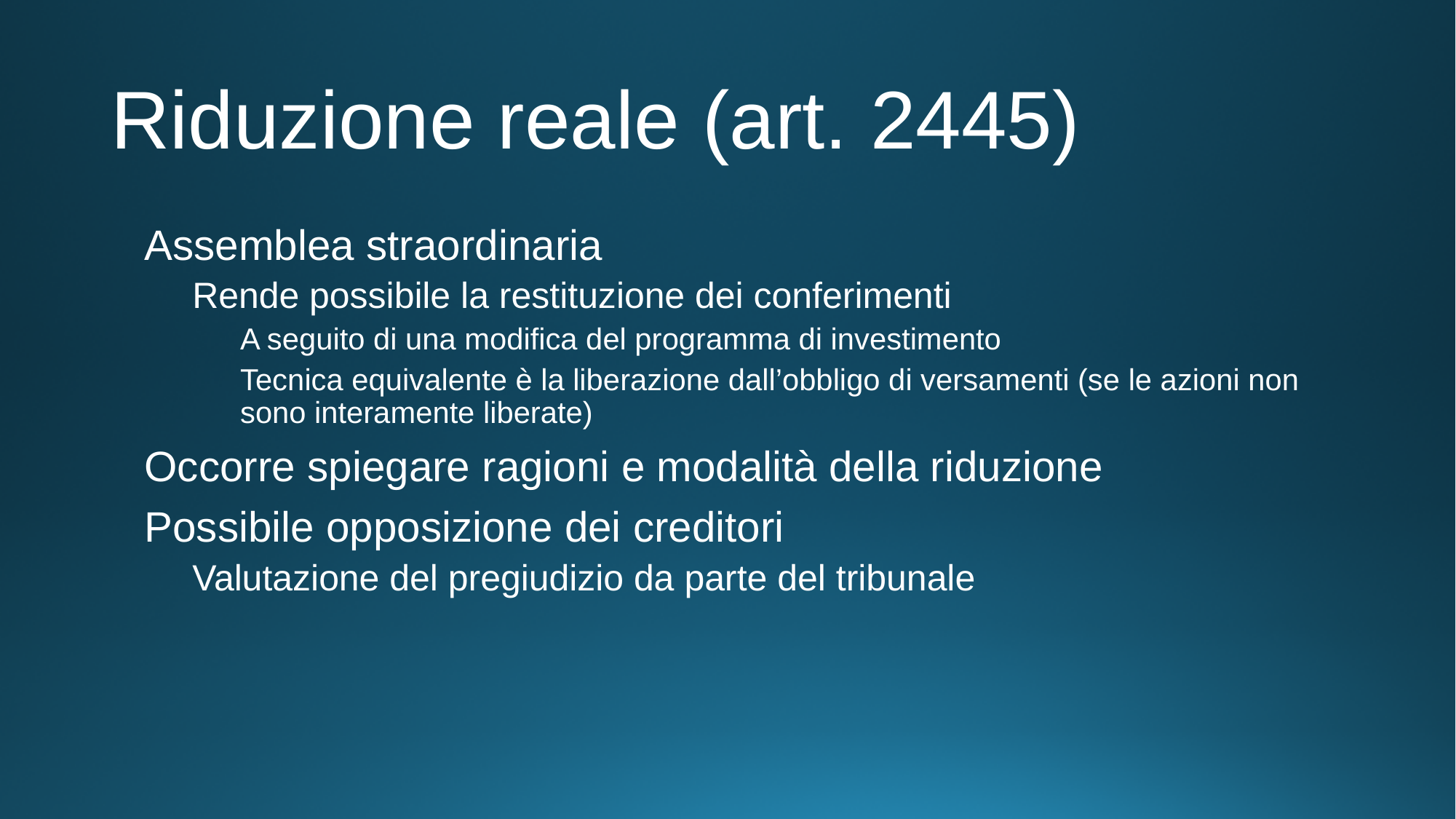

# Riduzione reale (art. 2445)
Assemblea straordinaria
Rende possibile la restituzione dei conferimenti
A seguito di una modifica del programma di investimento
Tecnica equivalente è la liberazione dall’obbligo di versamenti (se le azioni non sono interamente liberate)
Occorre spiegare ragioni e modalità della riduzione
Possibile opposizione dei creditori
Valutazione del pregiudizio da parte del tribunale